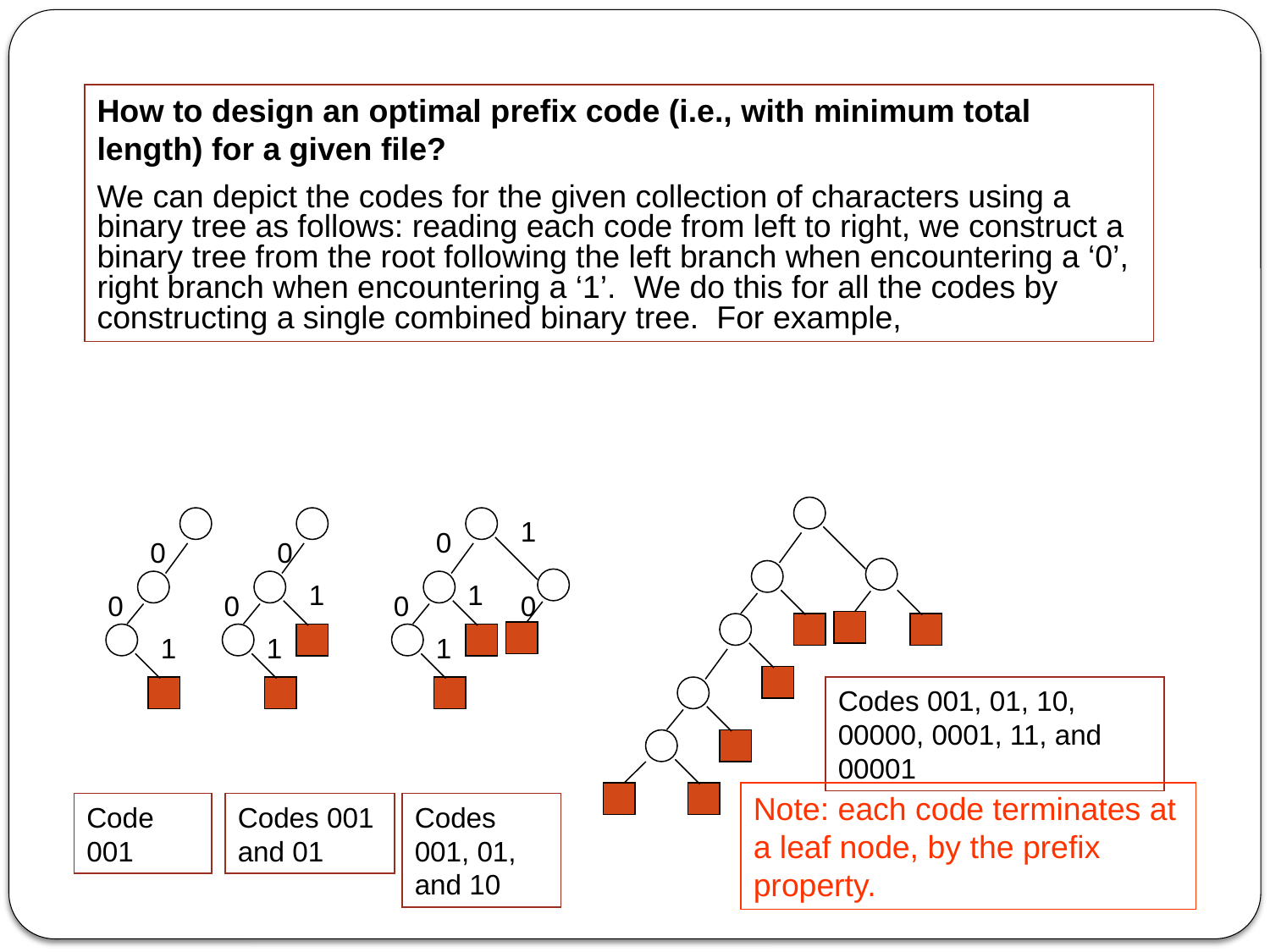

How to design an optimal prefix code (i.e., with minimum total length) for a given file?
We can depict the codes for the given collection of characters using a binary tree as follows: reading each code from left to right, we construct a binary tree from the root following the left branch when encountering a ‘0’, right branch when encountering a ‘1’.  We do this for all the codes by constructing a single combined binary tree.  For example,

1
0

0
0

1

1
0
0
0
0

1

1

1

Codes 001, 01, 10, 00000, 0001, 11, and 00001

Note: each code terminates at a leaf node, by the prefix property.
Code 001
Codes 001
and 01
Codes 001, 01, and 10